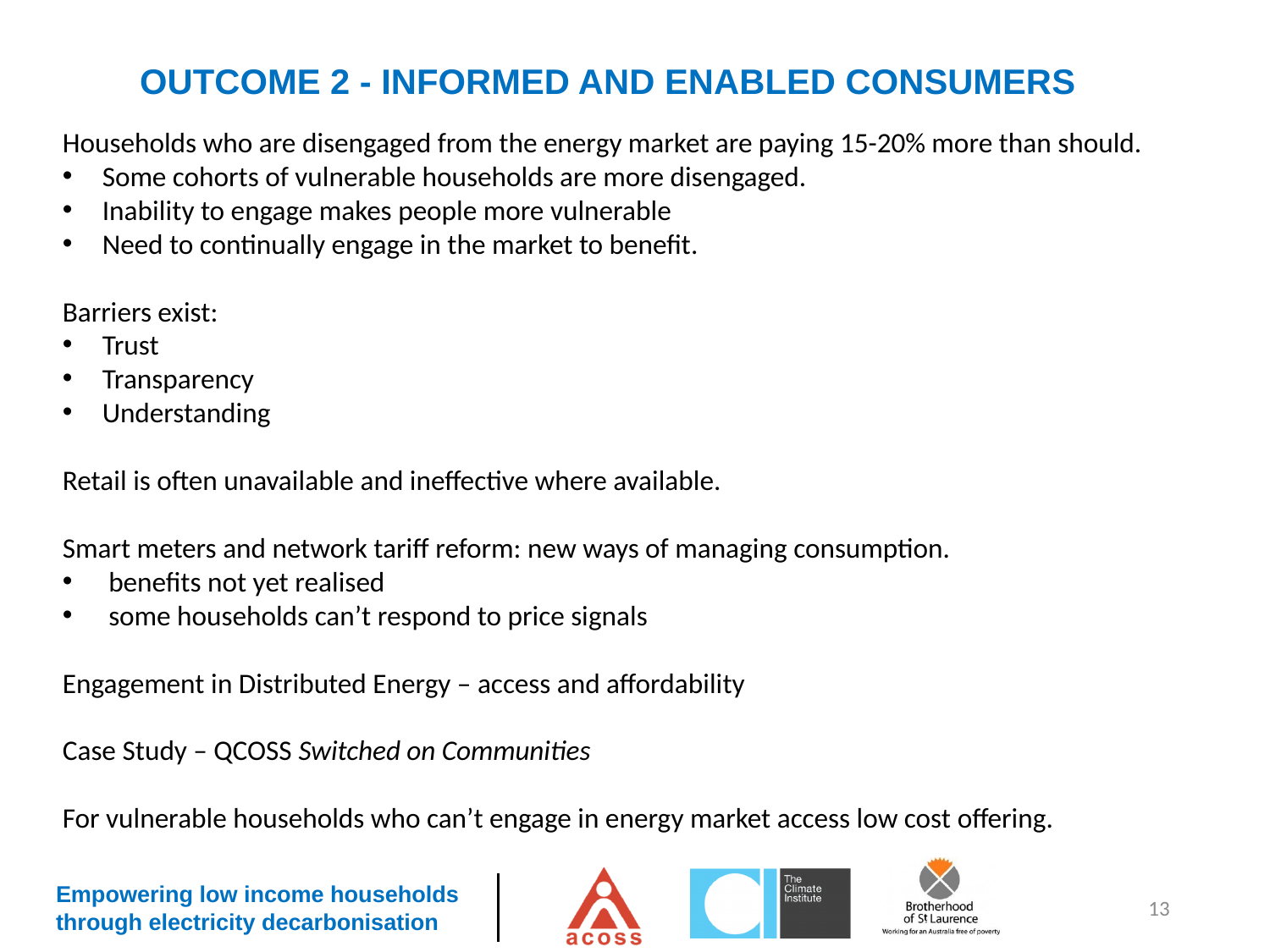

OUTCOME 2 - INFORMED AND ENABLED CONSUMERS
Households who are disengaged from the energy market are paying 15-20% more than should.
Some cohorts of vulnerable households are more disengaged.
Inability to engage makes people more vulnerable
Need to continually engage in the market to benefit.

Barriers exist:
Trust
Transparency
Understanding

Retail is often unavailable and ineffective where available.

Smart meters and network tariff reform: new ways of managing consumption.
 benefits not yet realised
 some households can’t respond to price signals

Engagement in Distributed Energy – access and affordability

Case Study – QCOSS Switched on Communities

For vulnerable households who can’t engage in energy market access low cost offering.

13